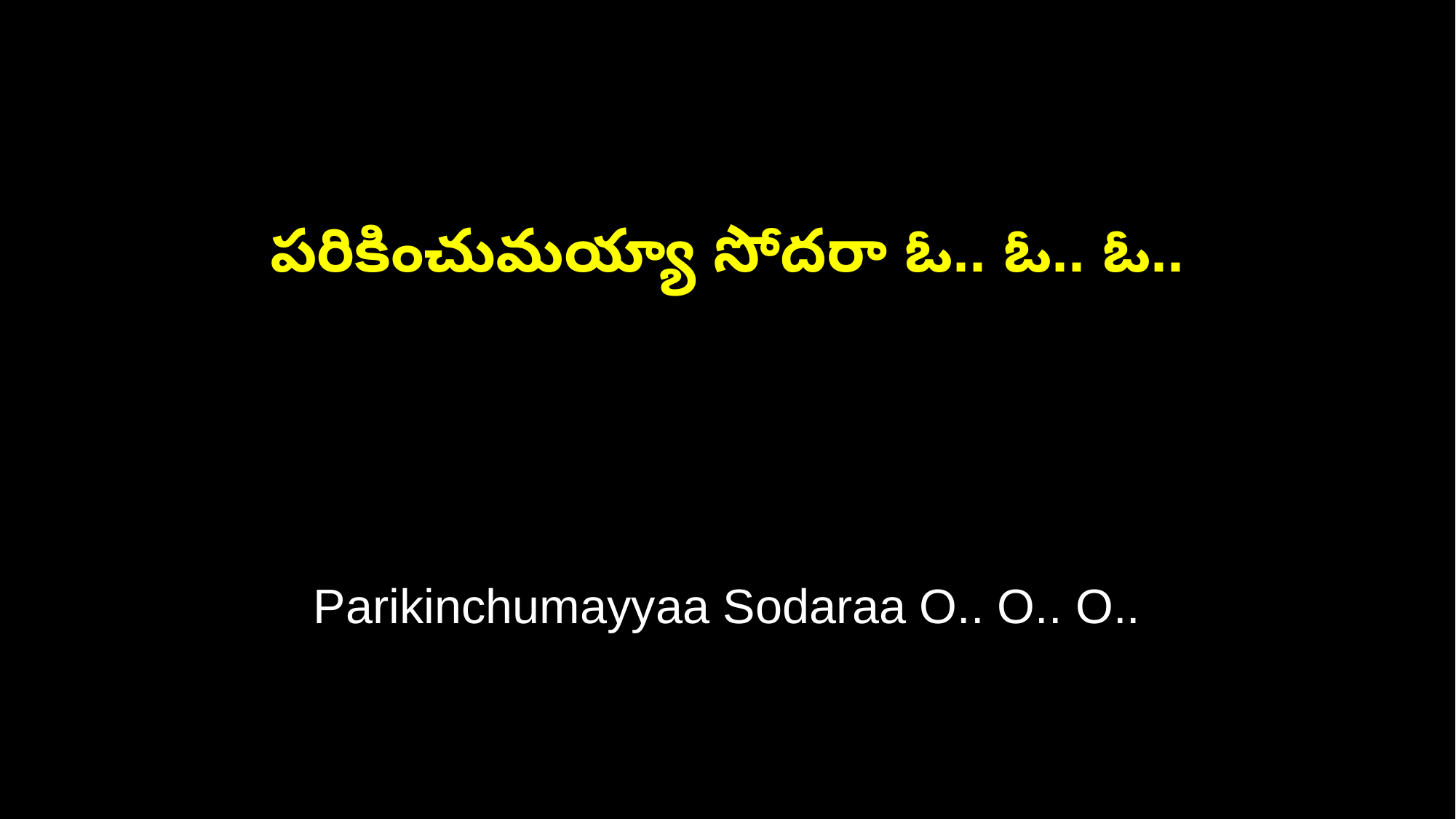

పరికించుమయ్యా సోదరా ఓ.. ఓ.. ఓ..
Parikinchumayyaa Sodaraa O.. O.. O..